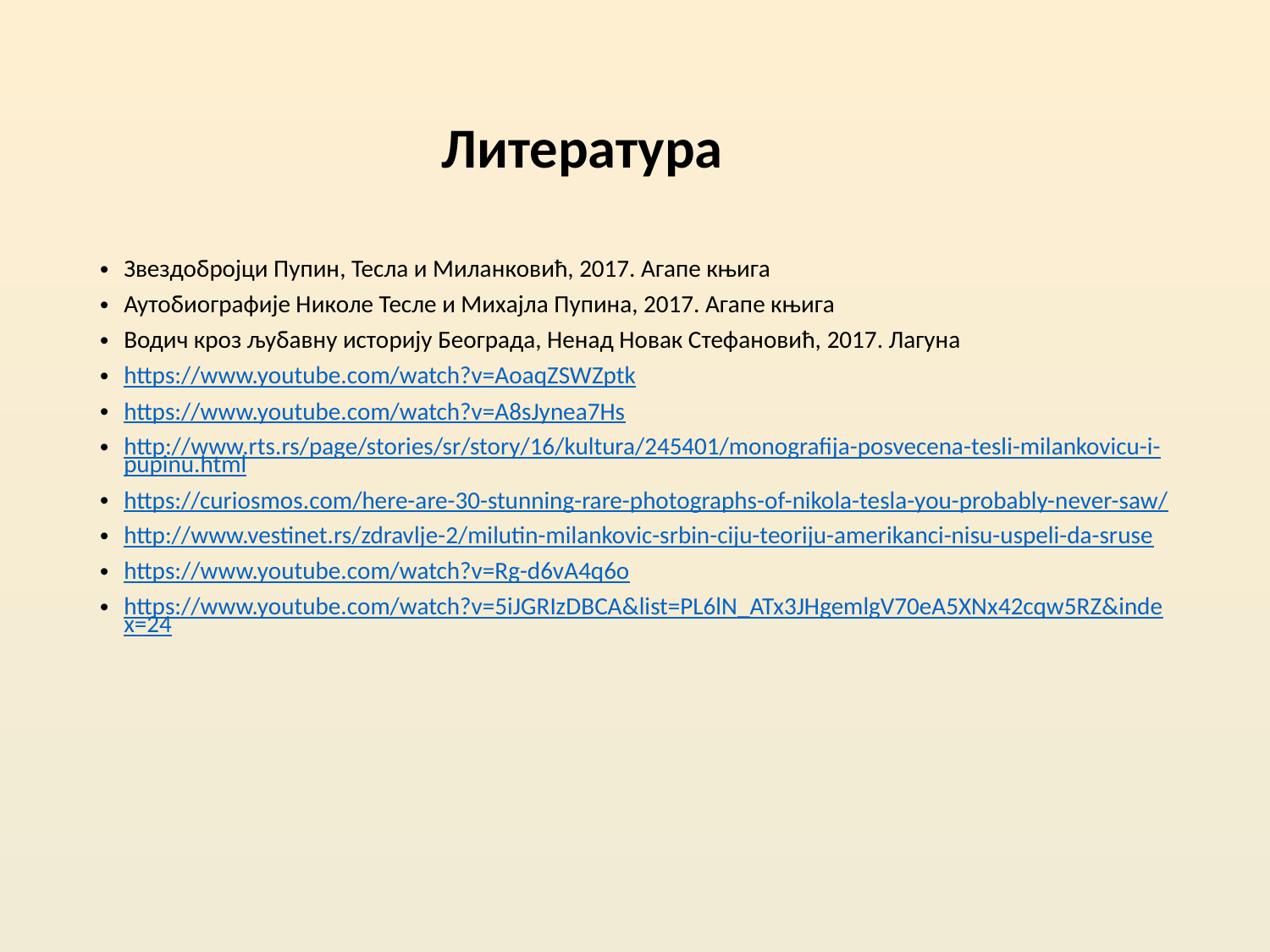

Литература
Звездобројци Пупин, Тесла и Миланковић, 2017. Агапе књига
Аутобиографије Николе Тесле и Михајла Пупина, 2017. Агапе књига
Водич кроз љубавну историју Београда, Ненад Новак Стефановић, 2017. Лагуна
https://www.youtube.com/watch?v=AoaqZSWZptk
https://www.youtube.com/watch?v=A8sJynea7Hs
http://www.rts.rs/page/stories/sr/story/16/kultura/245401/monografija-posvecena-tesli-milankovicu-i-pupinu.html
https://curiosmos.com/here-are-30-stunning-rare-photographs-of-nikola-tesla-you-probably-never-saw/
http://www.vestinet.rs/zdravlje-2/milutin-milankovic-srbin-ciju-teoriju-amerikanci-nisu-uspeli-da-sruse
https://www.youtube.com/watch?v=Rg-d6vA4q6o
https://www.youtube.com/watch?v=5iJGRIzDBCA&list=PL6lN_ATx3JHgemlgV70eA5XNx42cqw5RZ&index=24